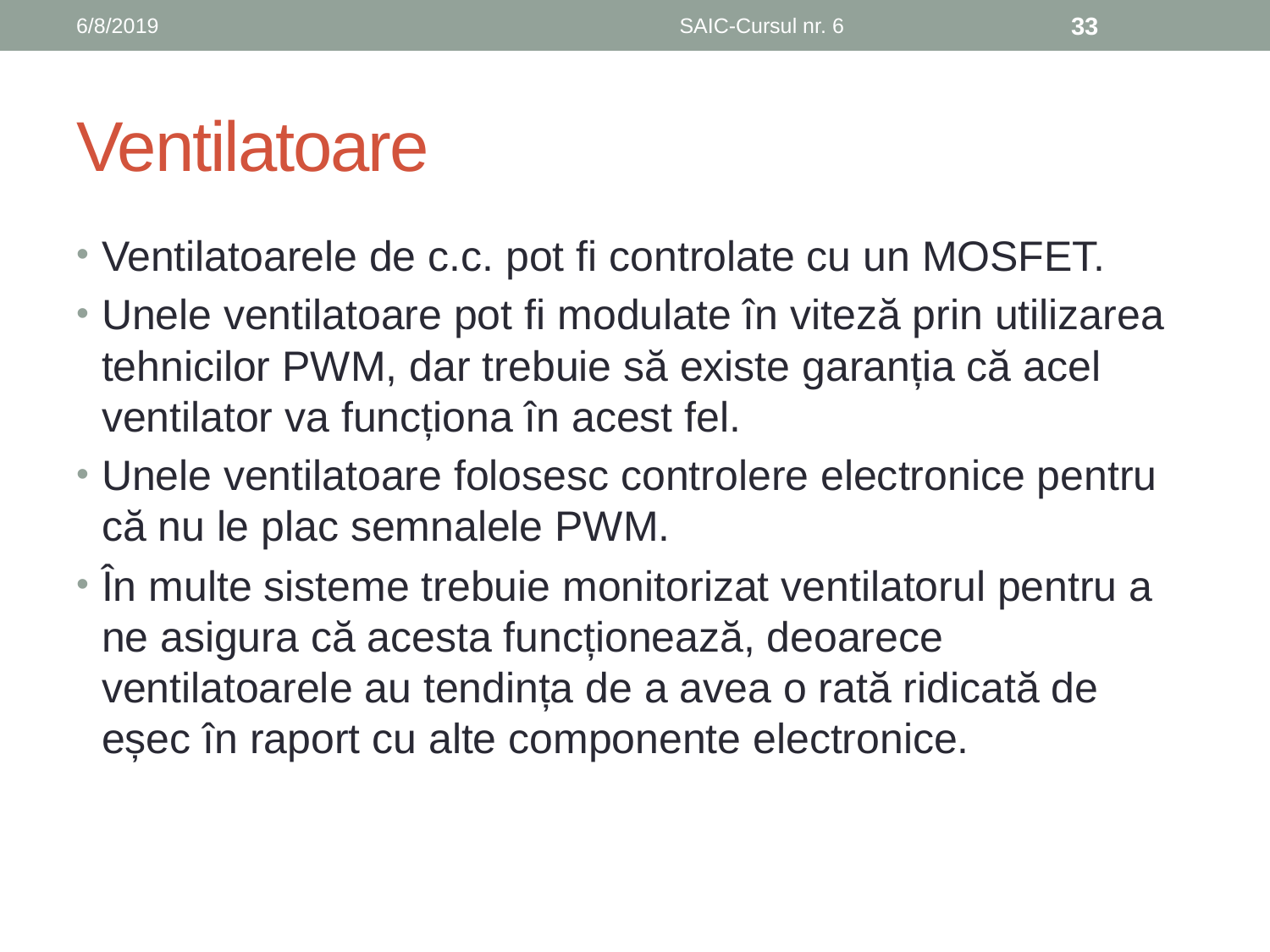

6/8/2019
SAIC-Cursul nr. 6
33
# Ventilatoare
Ventilatoarele de c.c. pot fi controlate cu un MOSFET.
Unele ventilatoare pot fi modulate în viteză prin utilizarea tehnicilor PWM, dar trebuie să existe garanția că acel ventilator va funcționa în acest fel.
Unele ventilatoare folosesc controlere electronice pentru că nu le plac semnalele PWM.
În multe sisteme trebuie monitorizat ventilatorul pentru a ne asigura că acesta funcționează, deoarece ventilatoarele au tendința de a avea o rată ridicată de eșec în raport cu alte componente electronice.